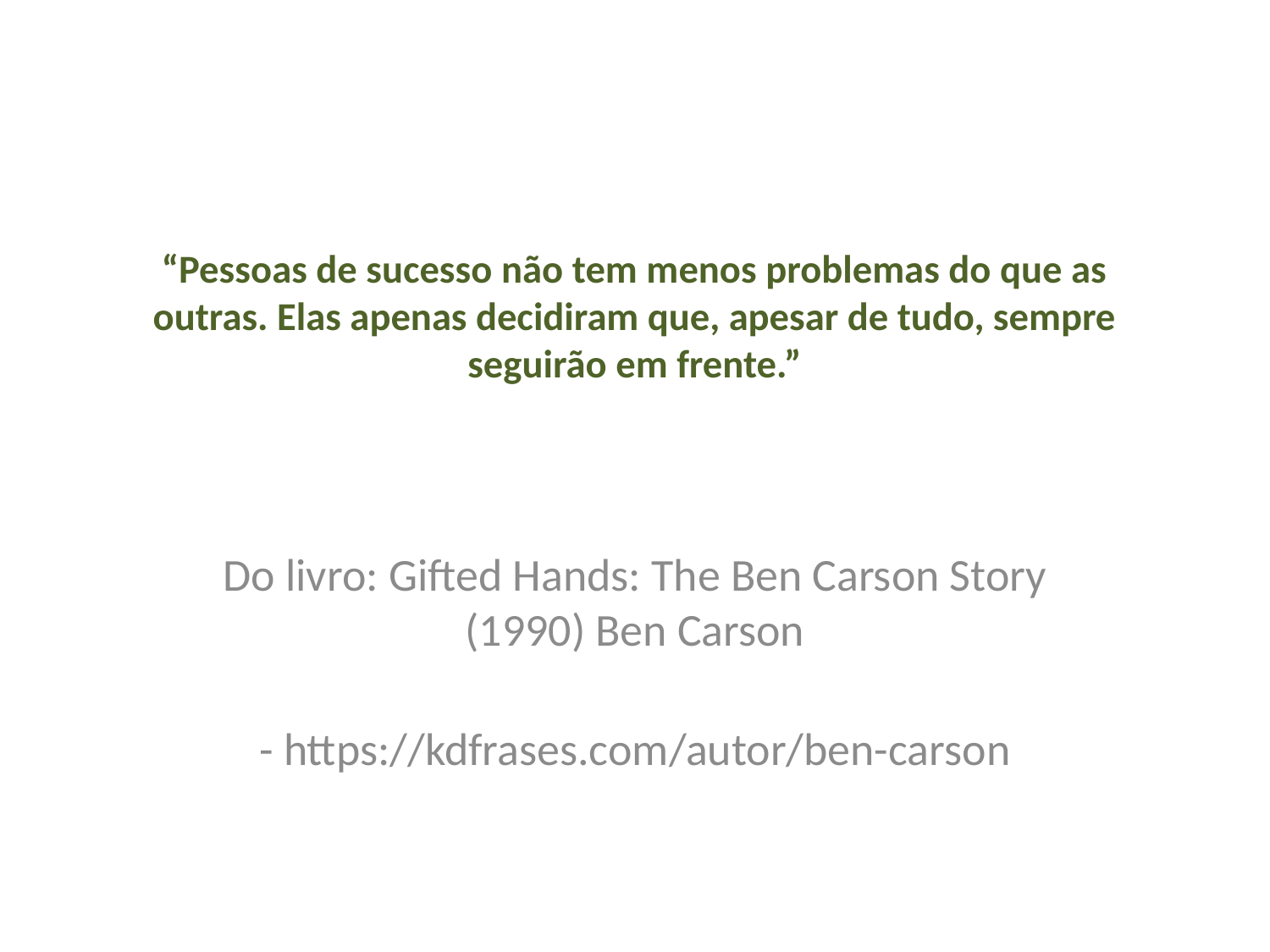

# “Pessoas de sucesso não tem menos problemas do que as outras. Elas apenas decidiram que, apesar de tudo, sempre seguirão em frente.”
Do livro: Gifted Hands: The Ben Carson Story (1990) Ben Carson
- https://kdfrases.com/autor/ben-carson